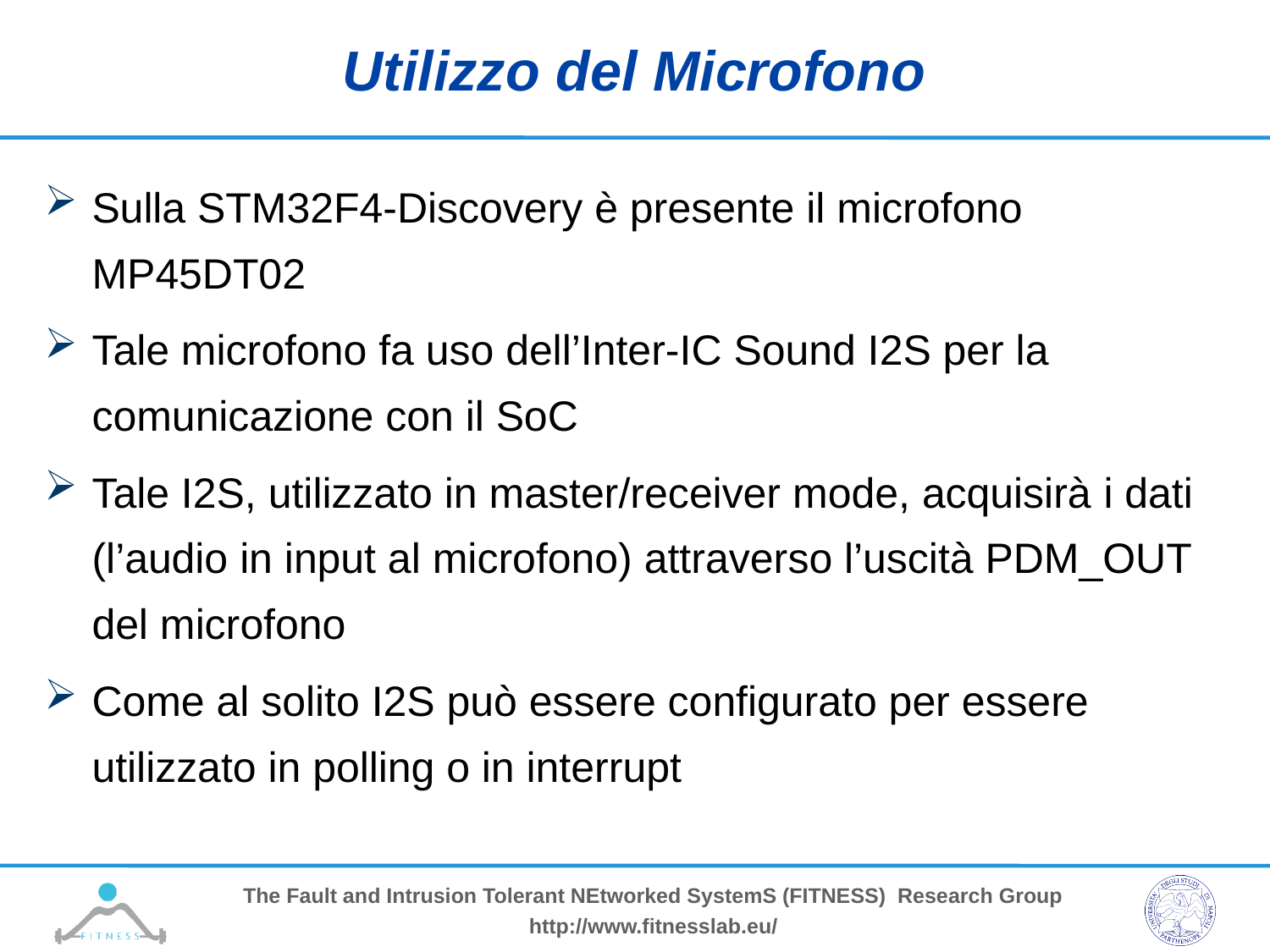

# Utilizzo del Microfono
Sulla STM32F4-Discovery è presente il microfono MP45DT02
Tale microfono fa uso dell’Inter-IC Sound I2S per la comunicazione con il SoC
Tale I2S, utilizzato in master/receiver mode, acquisirà i dati (l’audio in input al microfono) attraverso l’uscità PDM_OUT del microfono
Come al solito I2S può essere configurato per essere utilizzato in polling o in interrupt